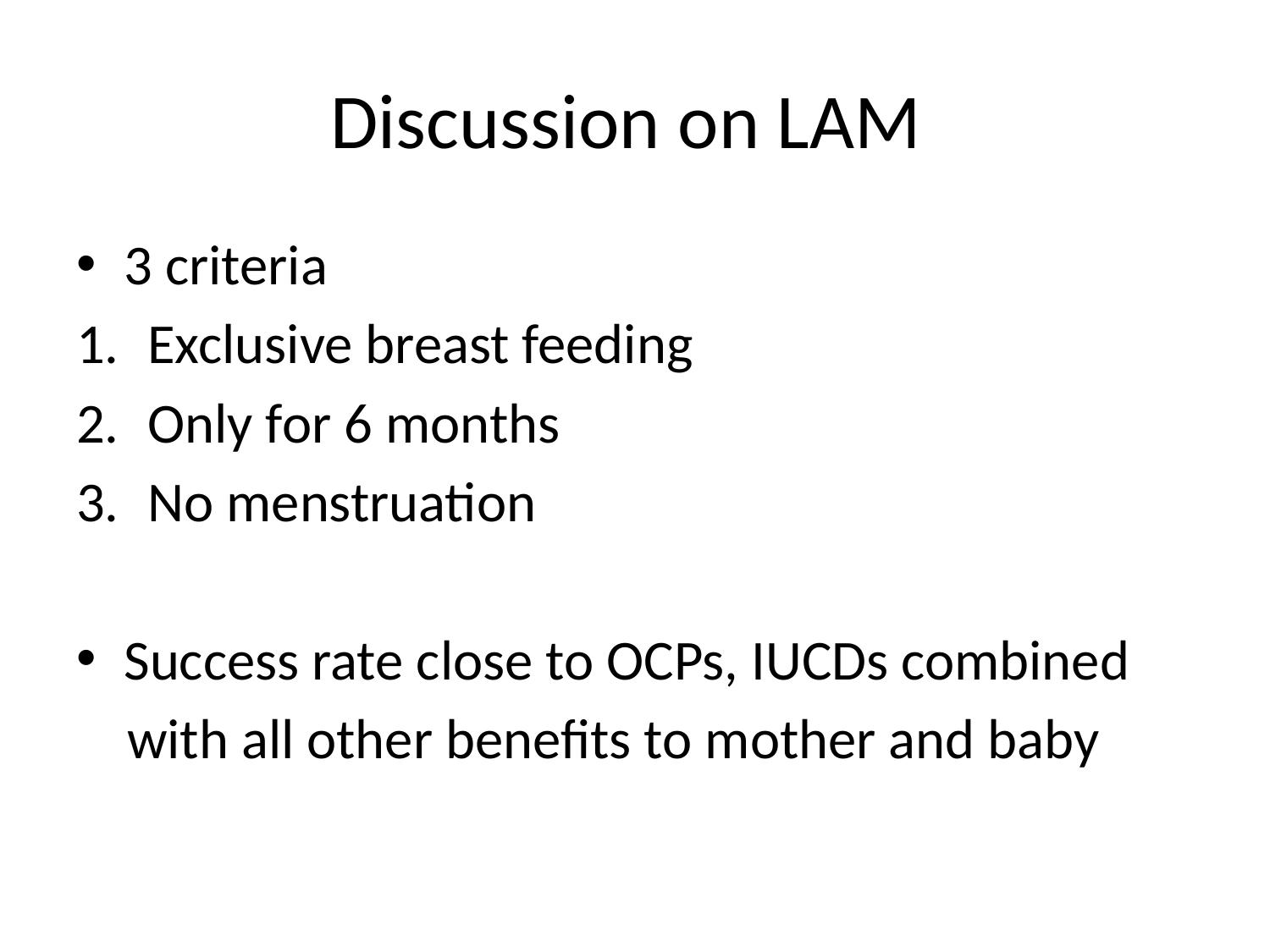

# Discussion on LAM
3 criteria
Exclusive breast feeding
Only for 6 months
No menstruation

Success rate close to OCPs, IUCDs combined
    with all other benefits to mother and baby